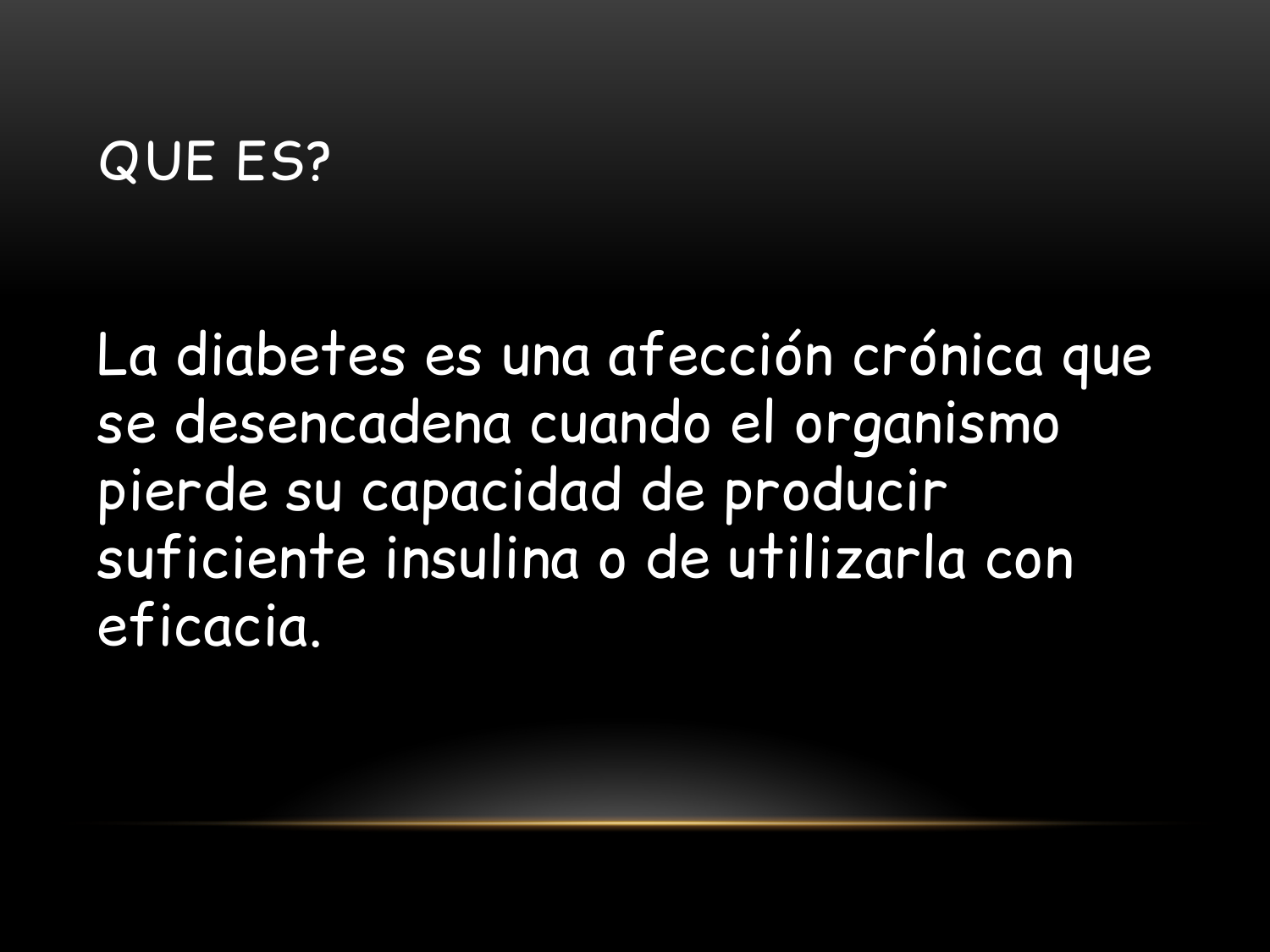

# Que es?

La diabetes es una afección crónica que se desencadena cuando el organismo pierde su capacidad de producir suficiente insulina o de utilizarla con eficacia.